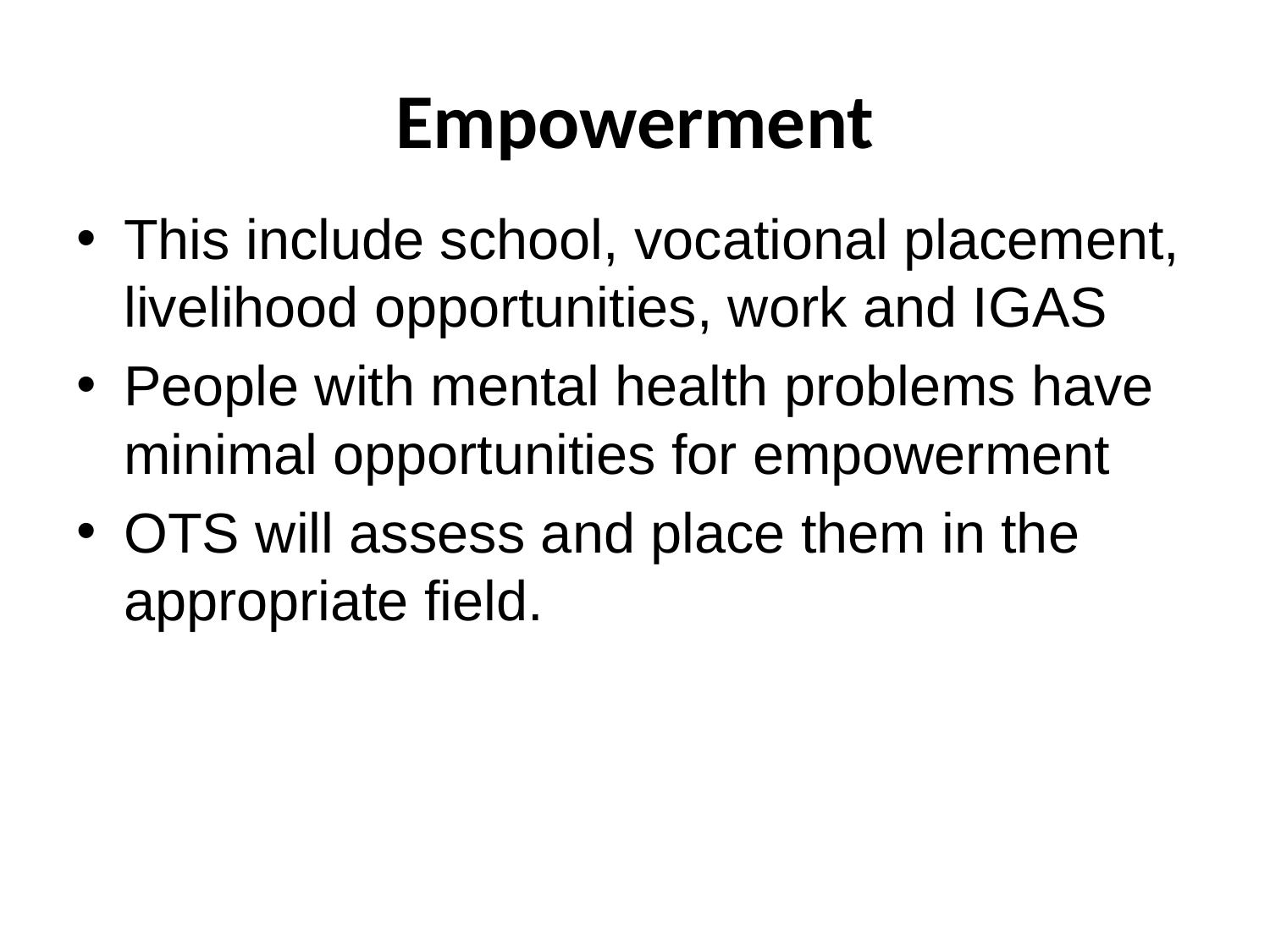

# Empowerment
This include school, vocational placement, livelihood opportunities, work and IGAS
People with mental health problems have minimal opportunities for empowerment
OTS will assess and place them in the appropriate field.